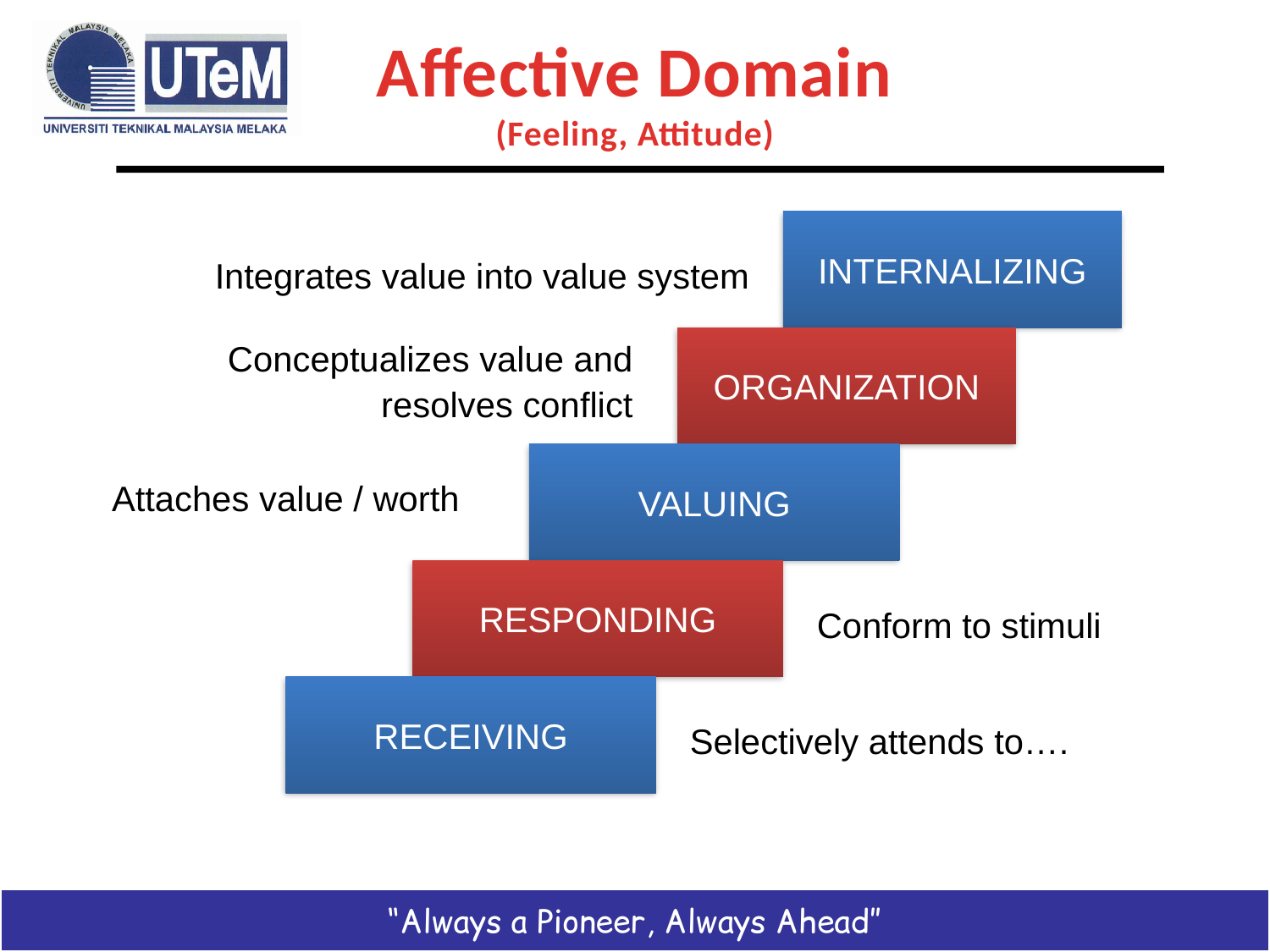

# Affective Domain (Feeling, Attitude)

INTERNALIZING
Integrates value into value system
ORGANIZATION
Conceptualizes value and
resolves conflict
VALUING
Attaches value / worth
RESPONDING
Conform to stimuli
RECEIVING
Selectively attends to….